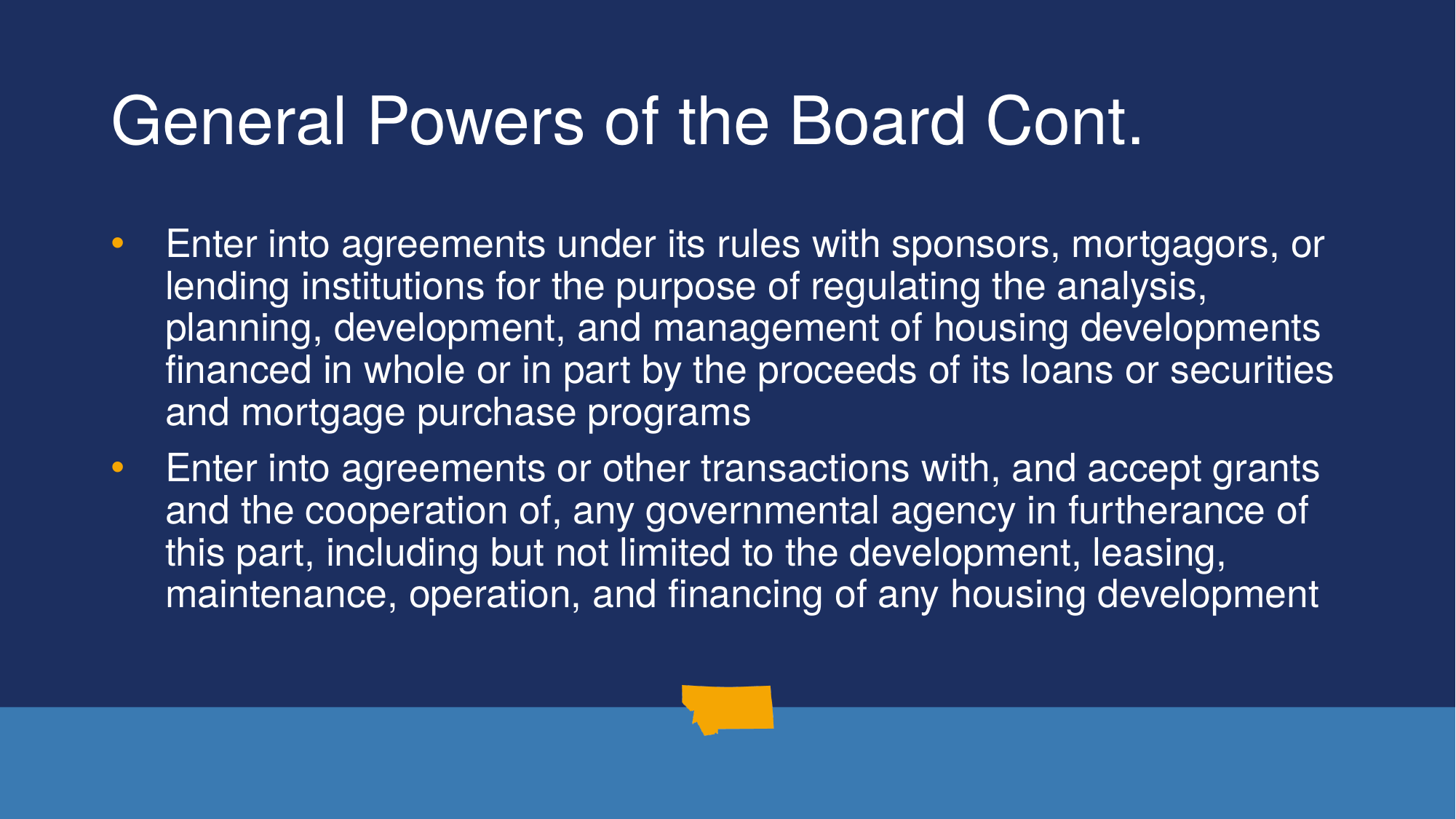

# General Powers of the Board Cont.
Enter into agreements under its rules with sponsors, mortgagors, or lending institutions for the purpose of regulating the analysis, planning, development, and management of housing developments financed in whole or in part by the proceeds of its loans or securities and mortgage purchase programs
Enter into agreements or other transactions with, and accept grants and the cooperation of, any governmental agency in furtherance of this part, including but not limited to the development, leasing, maintenance, operation, and financing of any housing development